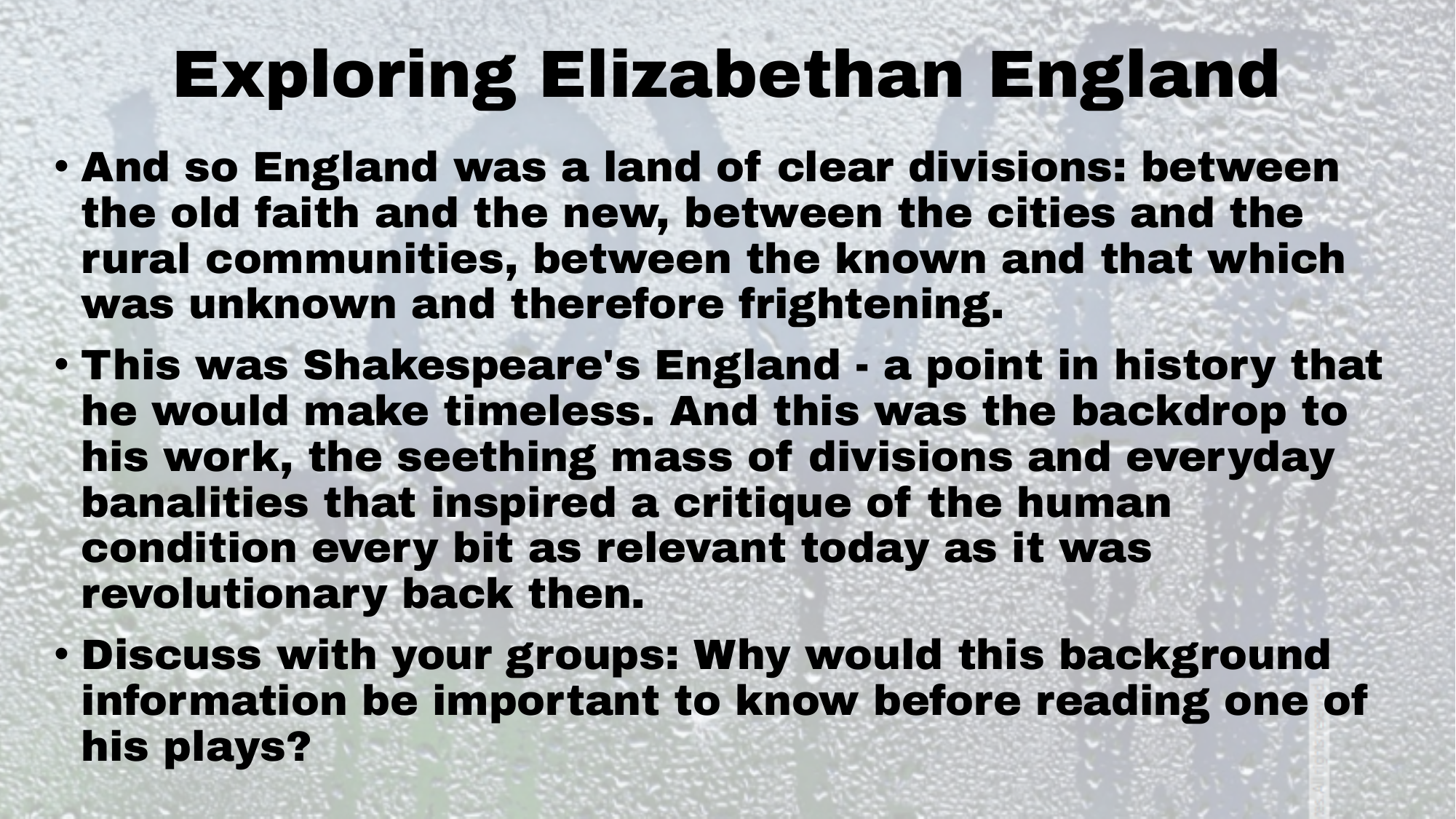

# Exploring Elizabethan England
And so England was a land of clear divisions: between the old faith and the new, between the cities and the rural communities, between the known and that which was unknown and therefore frightening.
This was Shakespeare's England - a point in history that he would make timeless. And this was the backdrop to his work, the seething mass of divisions and everyday banalities that inspired a critique of the human condition every bit as relevant today as it was revolutionary back then.
Discuss with your groups: Why would this background information be important to know before reading one of his plays?